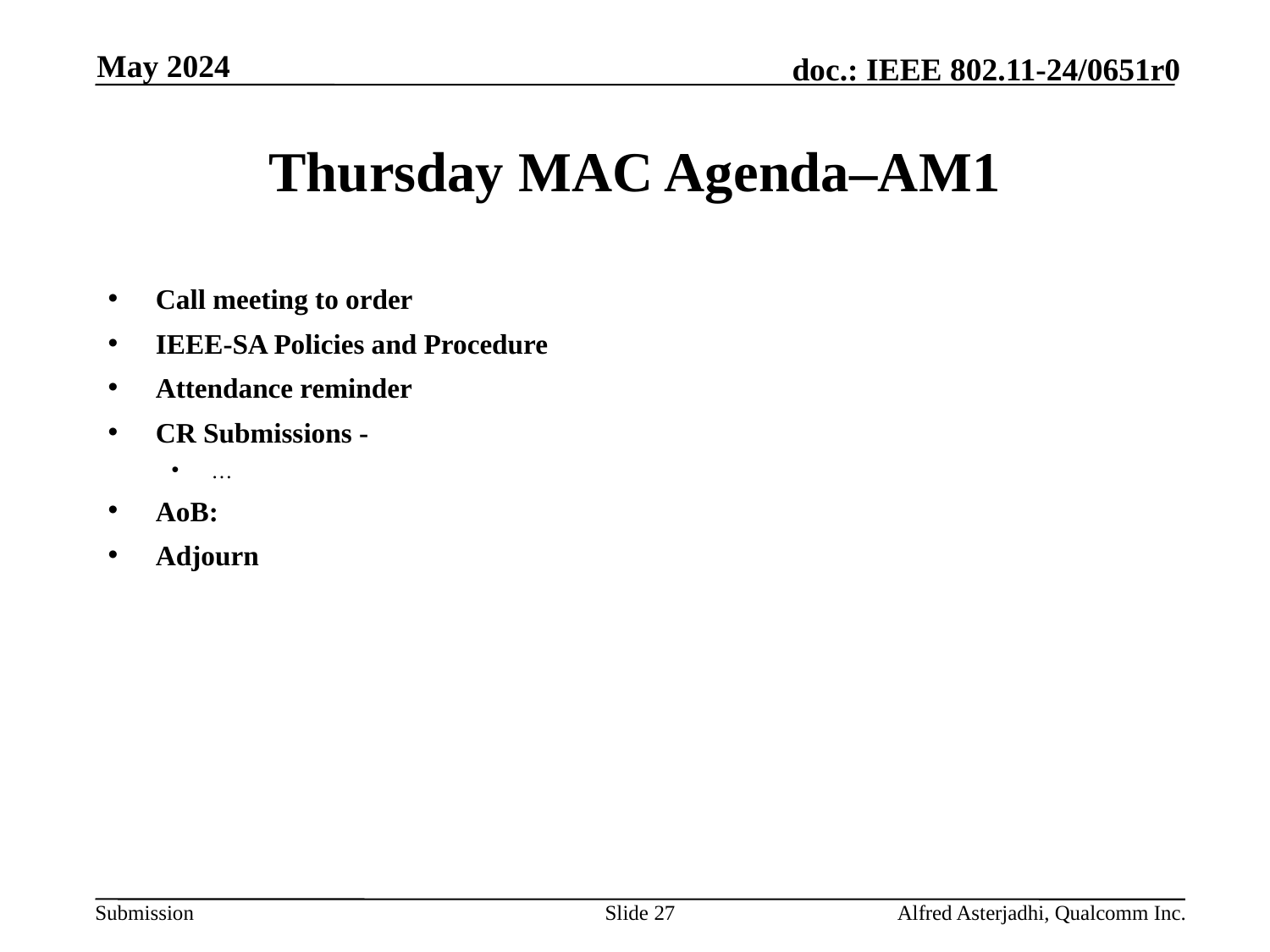

May 2024
# Thursday MAC Agenda–AM1
Call meeting to order
IEEE-SA Policies and Procedure
Attendance reminder
CR Submissions -
…
AoB:
Adjourn
Slide 27
Alfred Asterjadhi, Qualcomm Inc.